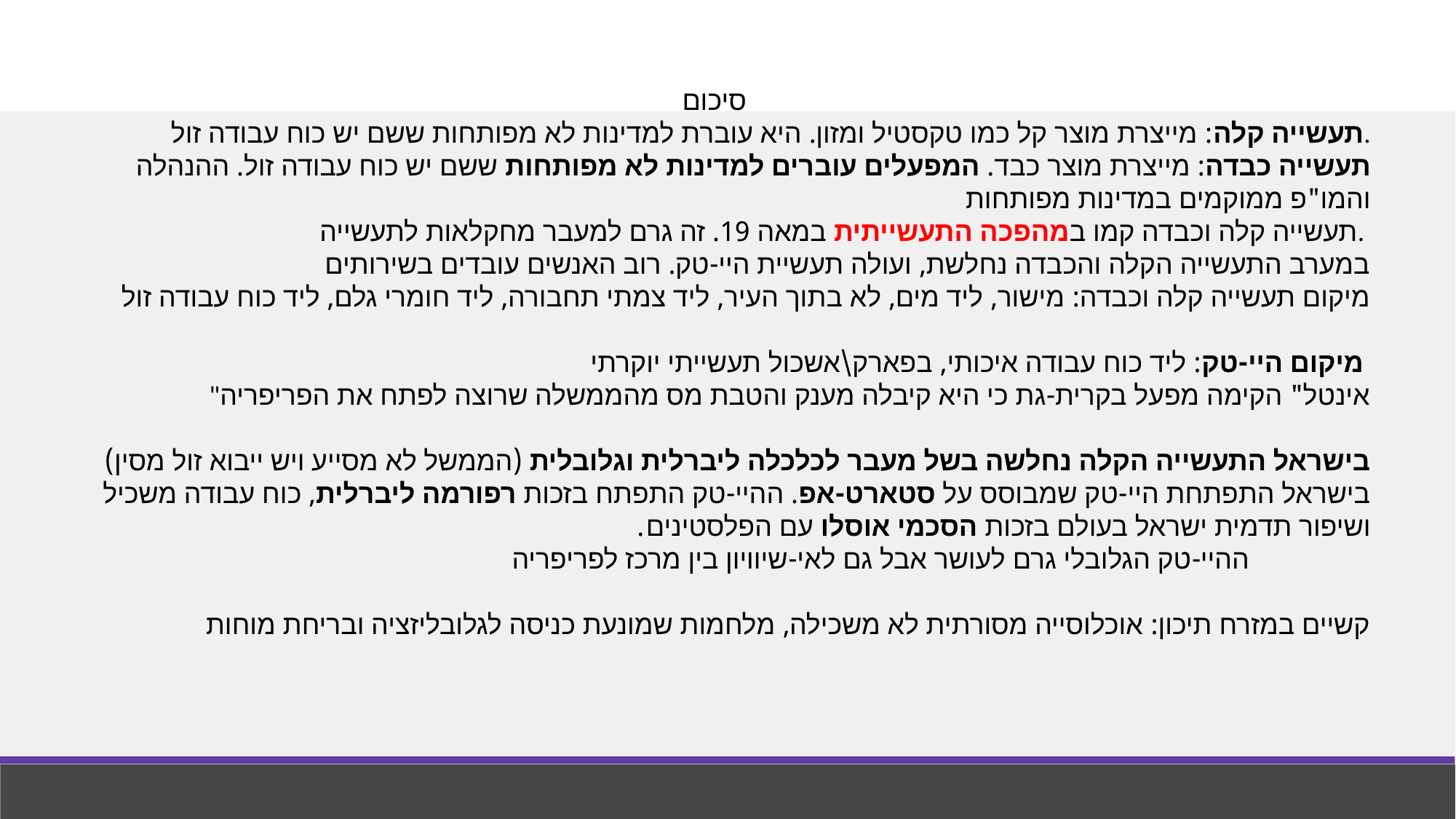

סיכום
תעשייה קלה: מייצרת מוצר קל כמו טקסטיל ומזון. היא עוברת למדינות לא מפותחות ששם יש כוח עבודה זול.
תעשייה כבדה: מייצרת מוצר כבד. המפעלים עוברים למדינות לא מפותחות ששם יש כוח עבודה זול. ההנהלה והמו"פ ממוקמים במדינות מפותחות
תעשייה קלה וכבדה קמו במהפכה התעשייתית במאה 19. זה גרם למעבר מחקלאות לתעשייה.
במערב התעשייה הקלה והכבדה נחלשת, ועולה תעשיית היי-טק. רוב האנשים עובדים בשירותים
מיקום תעשייה קלה וכבדה: מישור, ליד מים, לא בתוך העיר, ליד צמתי תחבורה, ליד חומרי גלם, ליד כוח עבודה זול

מיקום היי-טק: ליד כוח עבודה איכותי, בפארק\אשכול תעשייתי יוקרתי
"אינטל" הקימה מפעל בקרית-גת כי היא קיבלה מענק והטבת מס מהממשלה שרוצה לפתח את הפריפריה

בישראל התעשייה הקלה נחלשה בשל מעבר לכלכלה ליברלית וגלובלית (הממשל לא מסייע ויש ייבוא זול מסין)
בישראל התפתחת היי-טק שמבוסס על סטארט-אפ. ההיי-טק התפתח בזכות רפורמה ליברלית, כוח עבודה משכיל ושיפור תדמית ישראל בעולם בזכות הסכמי אוסלו עם הפלסטינים.                                                                                                   ההיי-טק הגלובלי גרם לעושר אבל גם לאי-שיוויון בין מרכז לפריפריה

 קשיים במזרח תיכון: אוכלוסייה מסורתית לא משכילה, מלחמות שמונעת כניסה לגלובליזציה ובריחת מוחות